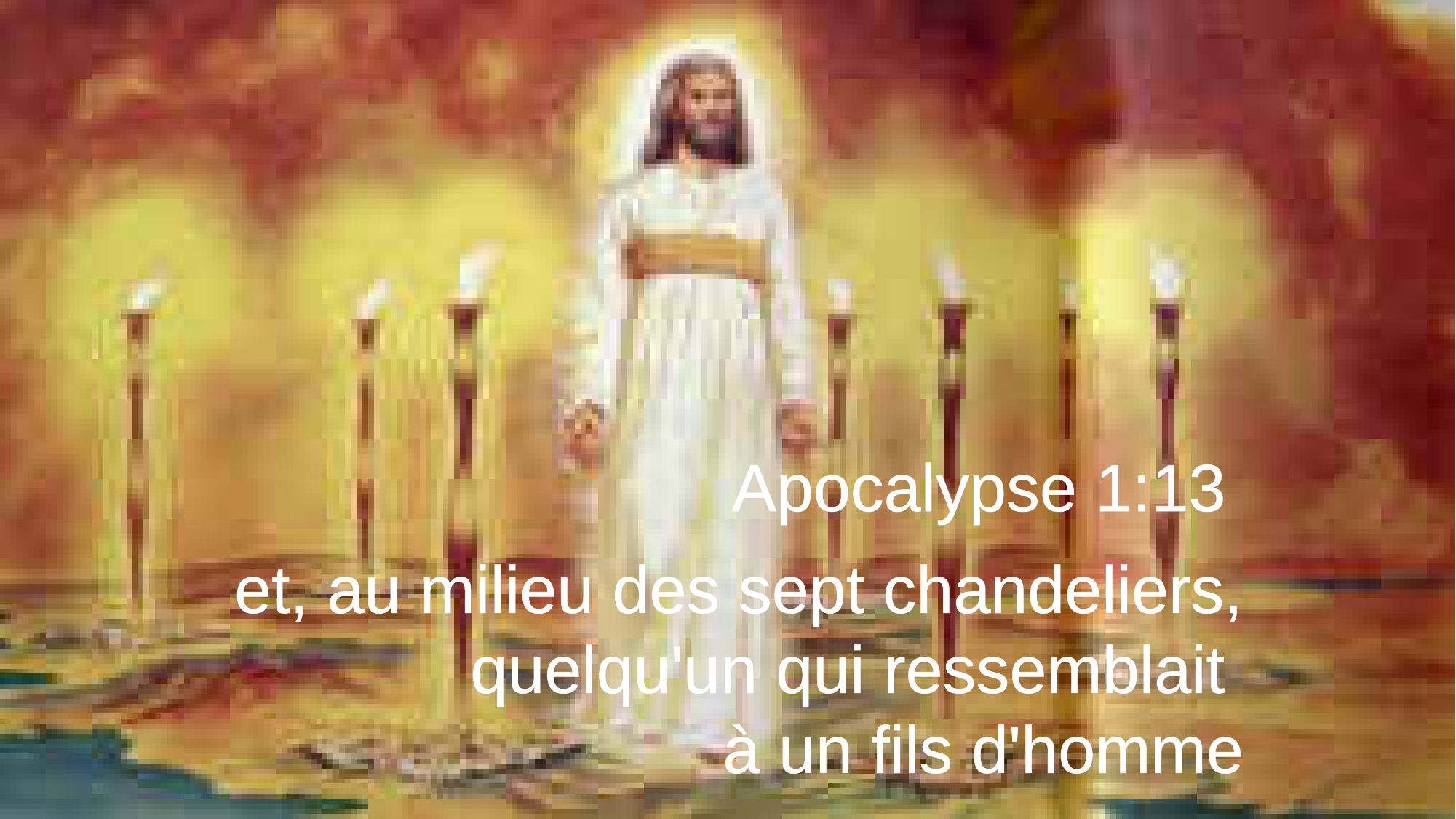

Apocalypse 1:13
et, au milieu des sept chandeliers, quelqu'un qui ressemblait
à un fils d'homme